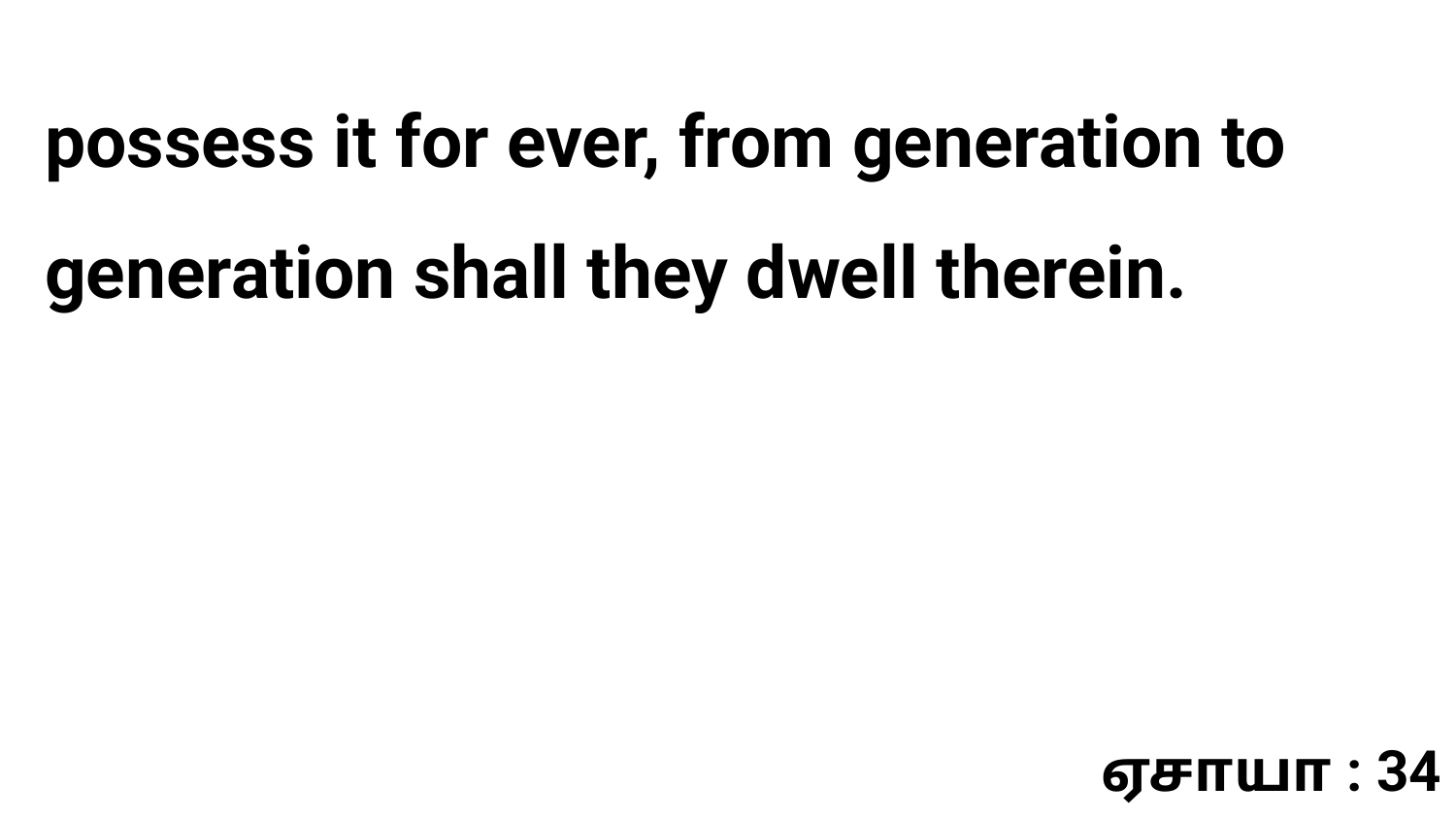

possess it for ever, from generation to generation shall they dwell therein.
ஏசாயா : 34